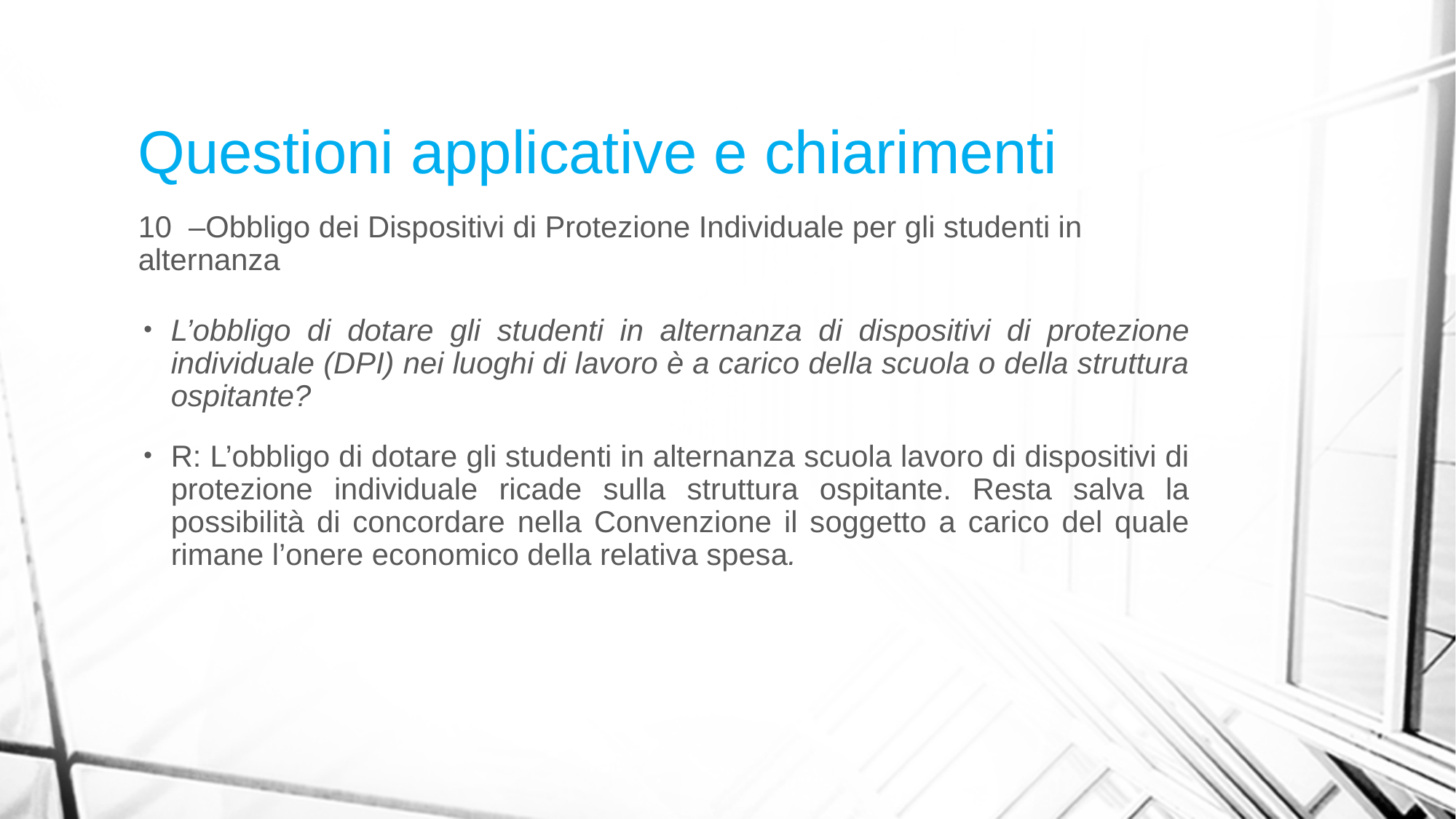

# Questioni applicative e chiarimenti
10  –Obbligo dei Dispositivi di Protezione Individuale per gli studenti in alternanza

L’obbligo di dotare gli studenti in alternanza di dispositivi di protezione individuale (DPI) nei luoghi di lavoro è a carico della scuola o della struttura ospitante?
R: L’obbligo di dotare gli studenti in alternanza scuola lavoro di dispositivi di protezione individuale ricade sulla struttura ospitante. Resta salva la possibilità di concordare nella Convenzione il soggetto a carico del quale rimane l’onere economico della relativa spesa.